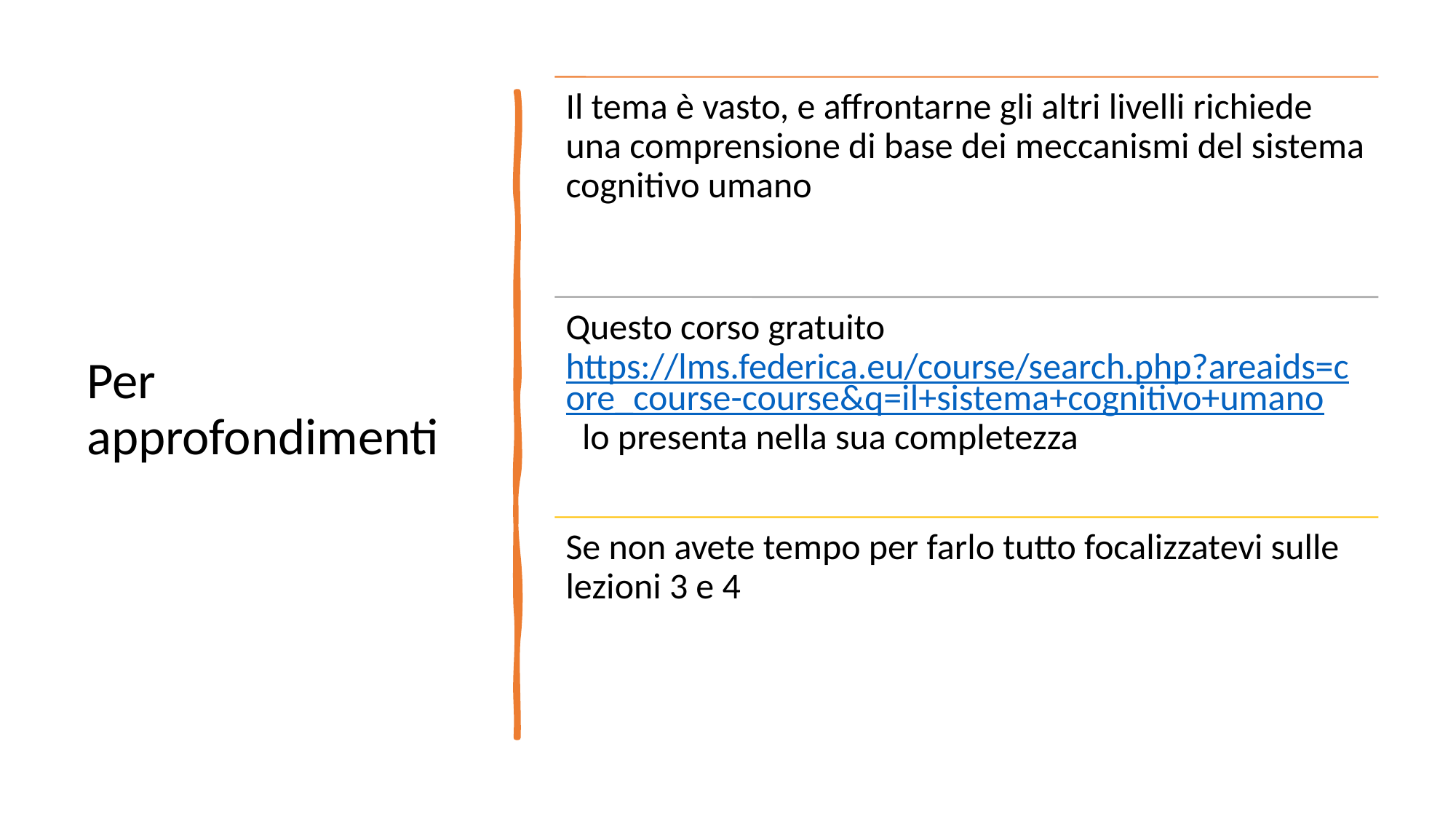

Il tema è vasto, e affrontarne gli altri livelli richiede una comprensione di base dei meccanismi del sistema cognitivo umano
Questo corso gratuito https://lms.federica.eu/course/search.php?areaids=core_course-course&q=il+sistema+cognitivo+umano  lo presenta nella sua completezza
Se non avete tempo per farlo tutto focalizzatevi sulle lezioni 3 e 4
# Per approfondimenti